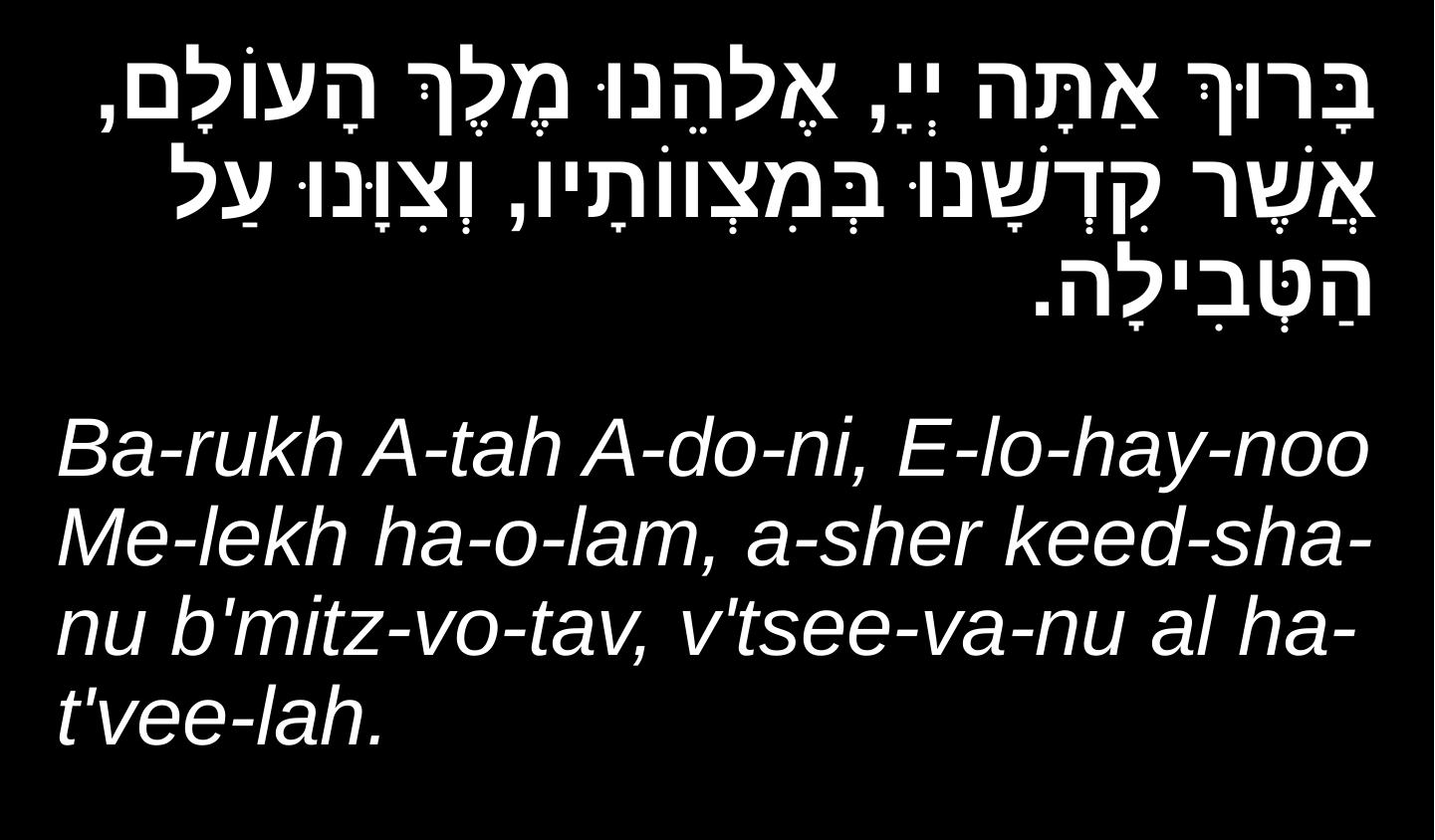

בָּרוּךְ אַתָּה יְיָ, אֶלהֵנוּ מֶלֶךְ הָעוֹלָם, אֲשֶׁר קִדְשָׁנוּ בְּמִצְווֹתָיו, וְצִוָּנוּ עַל הַטְּבִילָה.

Ba-rukh A-tah A-do-ni, E-lo-hay-noo Me-lekh ha-o-lam, a-sher keed-sha-nu b'mitz-vo-tav, v'tsee-va-nu al ha-t'vee-lah.